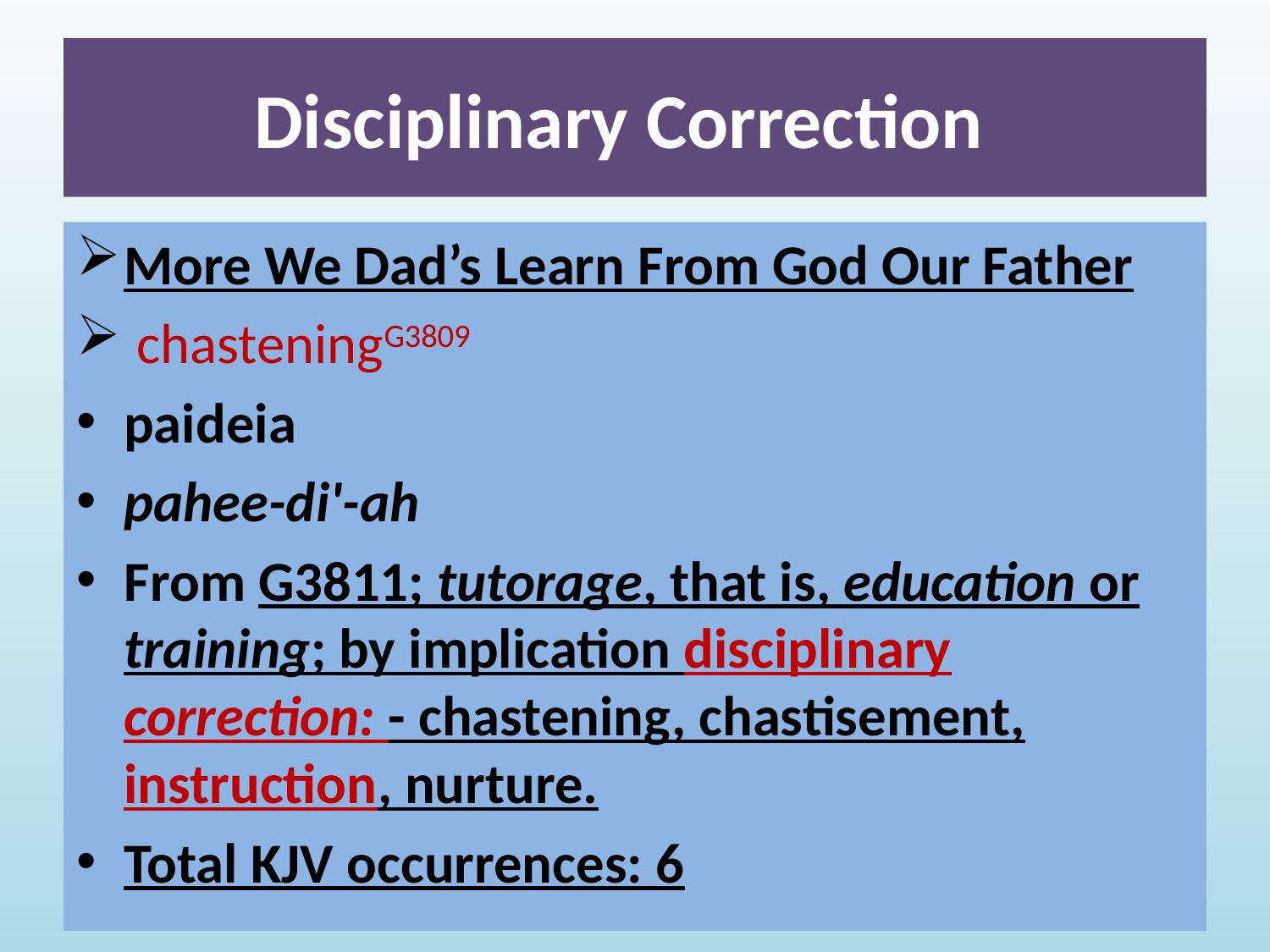

# Disciplinary Correction
More We Dad’s Learn From God Our Father
 chasteningG3809
paideia
pahee-di'-ah
From G3811; tutorage, that is, education or training; by implication disciplinary correction: - chastening, chastisement, instruction, nurture.
Total KJV occurrences: 6